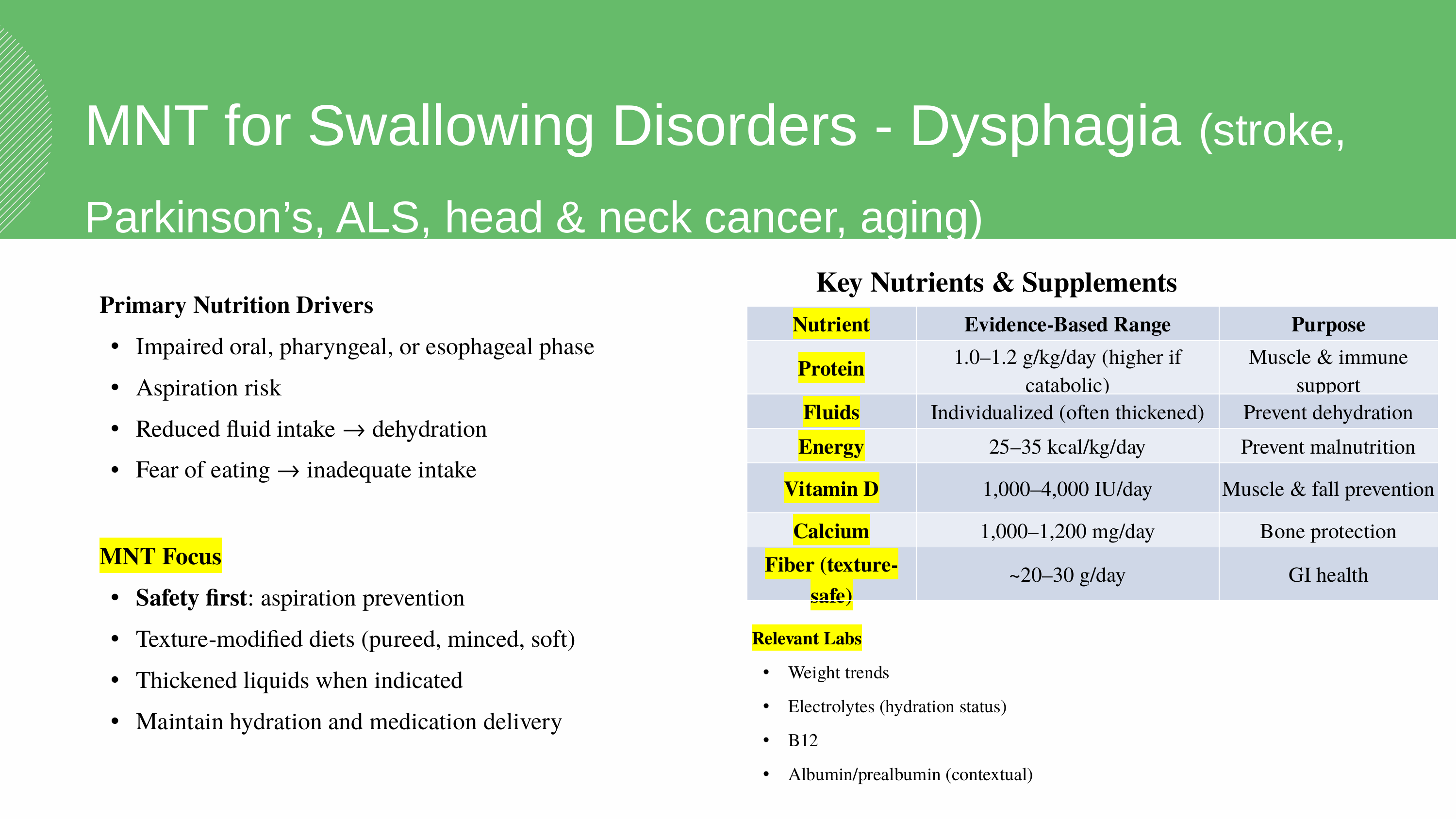

MNT for Swallowing Disorders - Dysphagia (stroke, Parkinson’s, ALS, head & neck cancer, aging)
Key Nutrients & Supplements
Primary Nutrition Drivers
Impaired oral, pharyngeal, or esophageal phase
Aspiration risk
Reduced fluid intake → dehydration
Fear of eating → inadequate intake

MNT Focus
Safety first: aspiration prevention
Texture-modified diets (pureed, minced, soft)
Thickened liquids when indicated
Maintain hydration and medication delivery

| Nutrient | Evidence-Based Range | Purpose |
| --- | --- | --- |
| Protein | 1.0–1.2 g/kg/day (higher if catabolic) | Muscle & immune support |
| Fluids | Individualized (often thickened) | Prevent dehydration |
| Energy | 25–35 kcal/kg/day | Prevent malnutrition |
| Vitamin D | 1,000–4,000 IU/day | Muscle & fall prevention |
| Calcium | 1,000–1,200 mg/day | Bone protection |
| Fiber (texture-safe) | ~20–30 g/day | GI health |
Relevant Labs
Weight trends
Electrolytes (hydration status)
B12
Albumin/prealbumin (contextual)